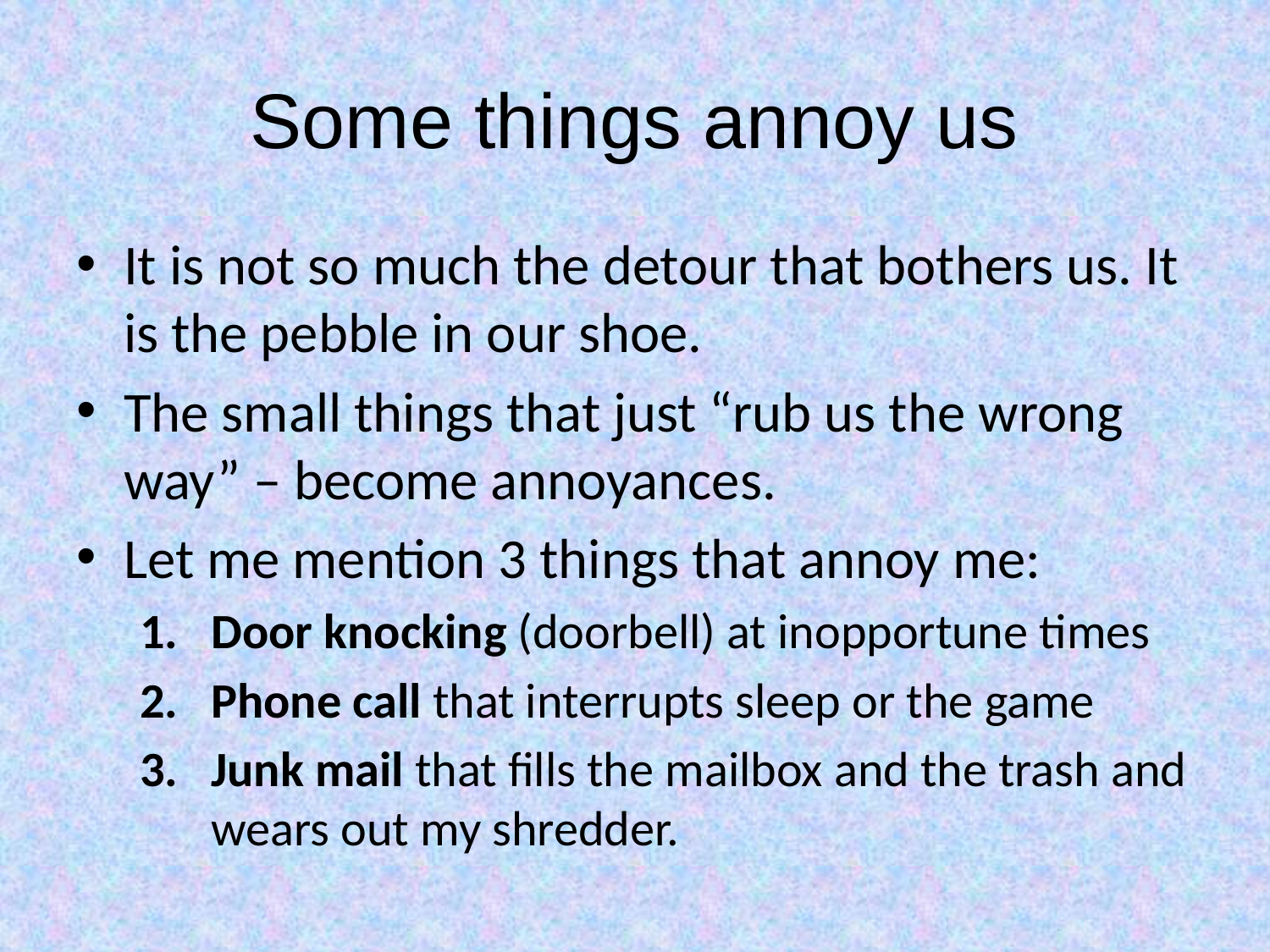

# Some things annoy us
It is not so much the detour that bothers us. It is the pebble in our shoe.
The small things that just “rub us the wrong way” – become annoyances.
Let me mention 3 things that annoy me:
Door knocking (doorbell) at inopportune times
Phone call that interrupts sleep or the game
Junk mail that fills the mailbox and the trash and wears out my shredder.